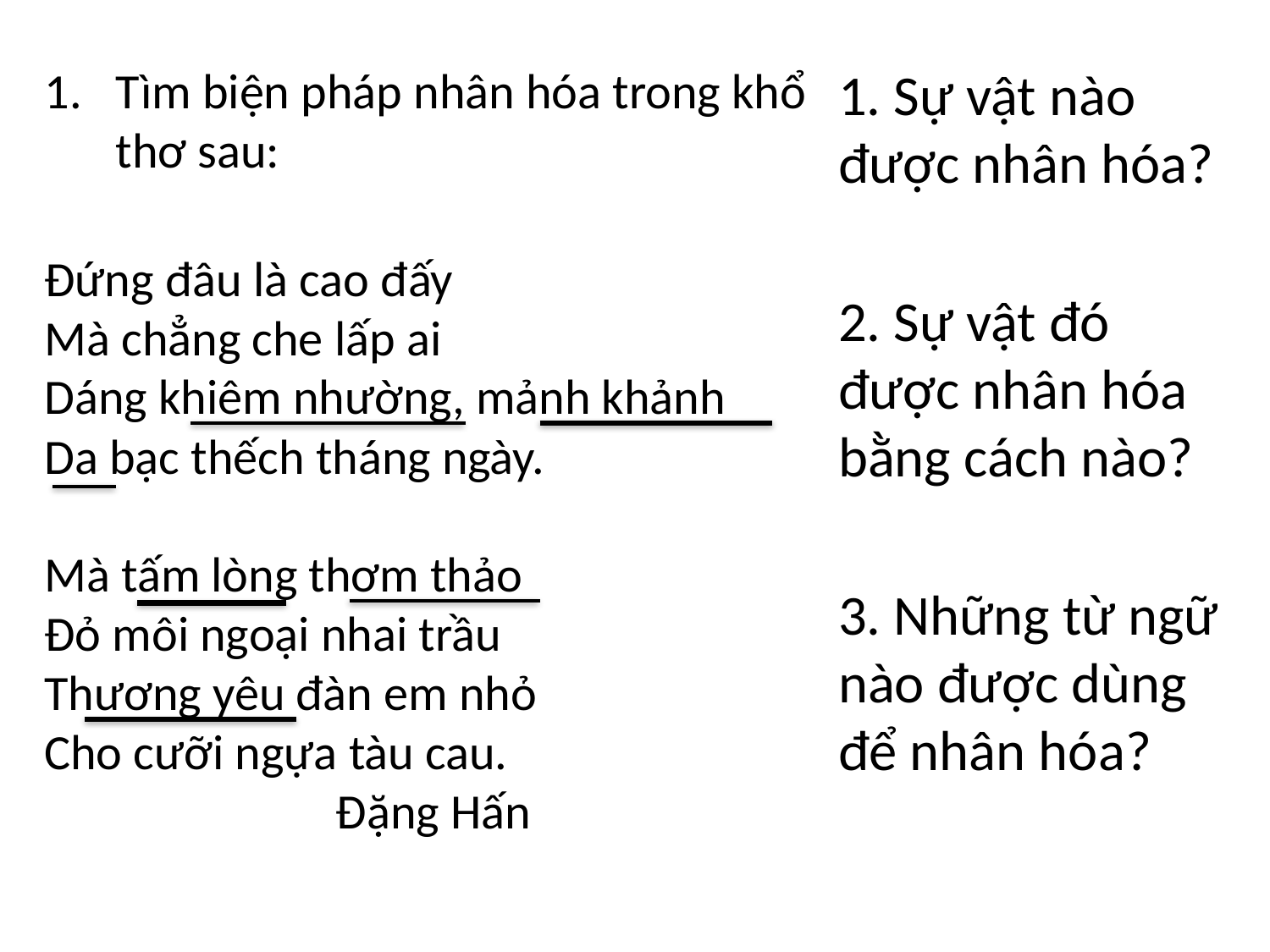

Tìm biện pháp nhân hóa trong khổ thơ sau:
Đứng đâu là cao đấy
Mà chẳng che lấp ai
Dáng khiêm nhường, mảnh khảnh
Da bạc thếch tháng ngày.
Mà tấm lòng thơm thảo
Đỏ môi ngoại nhai trầu
Thương yêu đàn em nhỏ
Cho cưỡi ngựa tàu cau.
                          Đặng Hấn
1. Sự vật nào được nhân hóa?

2. Sự vật đó được nhân hóa bằng cách nào?

3. Những từ ngữ nào được dùng để nhân hóa?